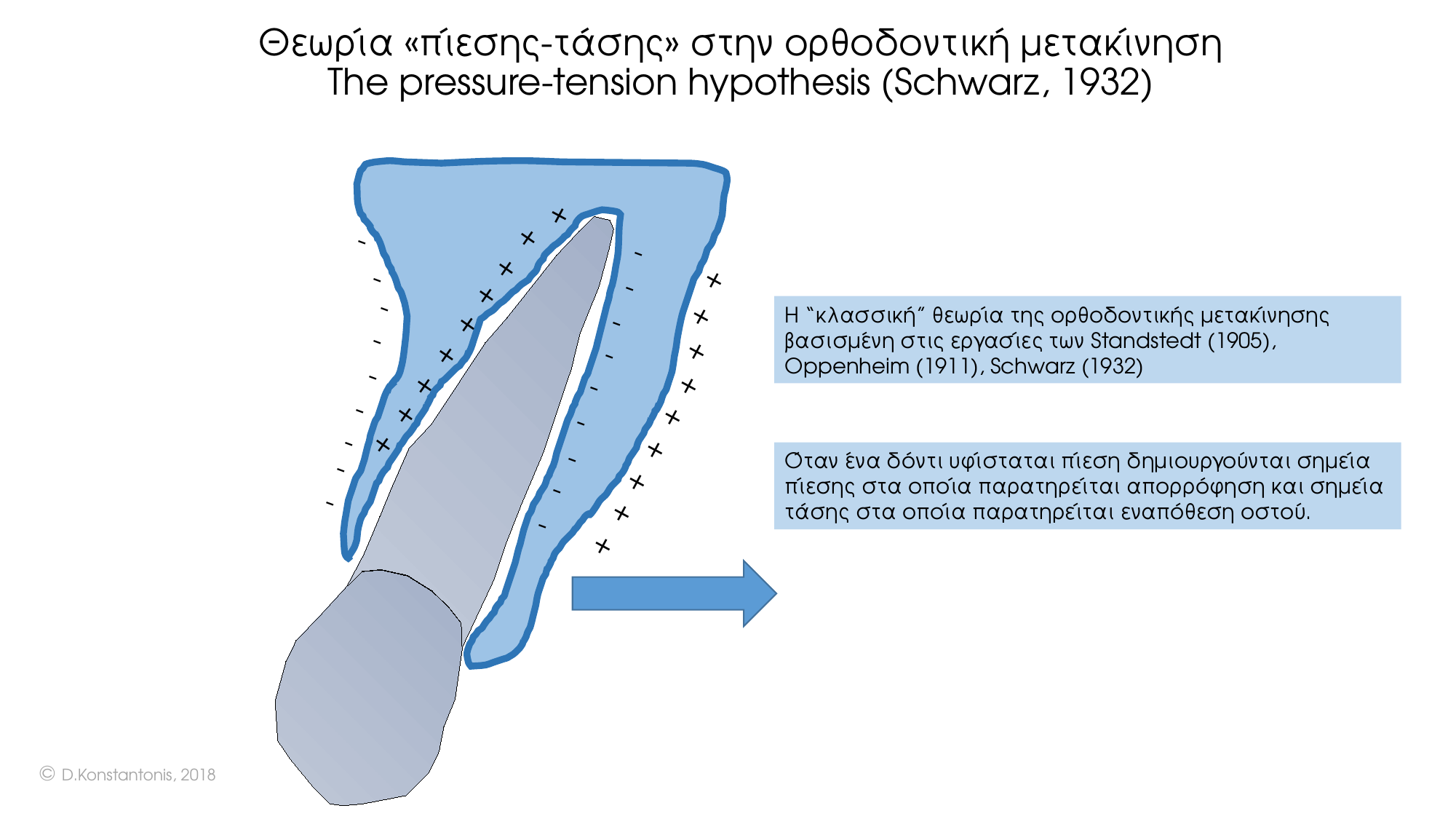

# Θεωρία «πίεσης-τάσης» στην ορθοδοντική μετακίνηση The pressure-tension hypothesis (Schwarz, 1932)

+
+
+
+
+
+
+
+
+

-
-
+
-
-
-
-
-
-
-
-
-
-
-
+
Η “κλασσική” θεωρία της ορθοδοντικής μετακίνησης βασισμένη στις εργασίες των Standstedt (1905), Oppenheim (1911), Schwarz (1932)
+
-
+
+
+
+
+
+
-
-
Όταν ένα δόντι υφίσταται πίεση δημιουργούνται σημεία πίεσης στα οποία παρατηρείται απορρόφηση και σημεία τάσης στα οποία παρατηρείται εναπόθεση οστού.
-
-

© D.Konstantonis, 2018